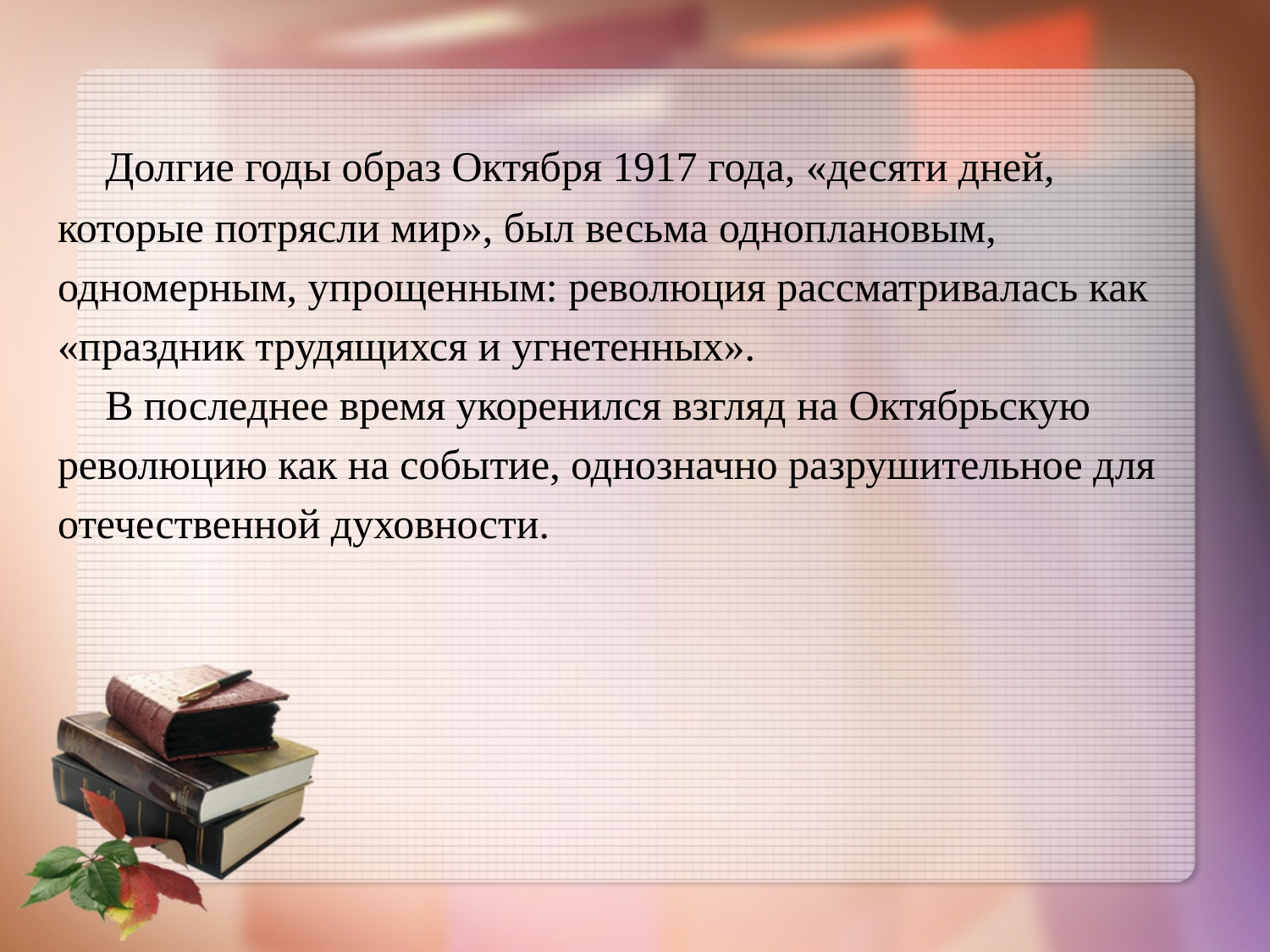

Долгие годы образ Октября 1917 года, «десяти дней,
которые потрясли мир», был весьма одноплановым,
одномерным, упрощенным: революция рассматривалась как
«праздник трудящихся и угнетенных».
	В последнее время укоренился взгляд на Октябрьскую
революцию как на событие, однозначно разрушительное для
отечественной духовности.